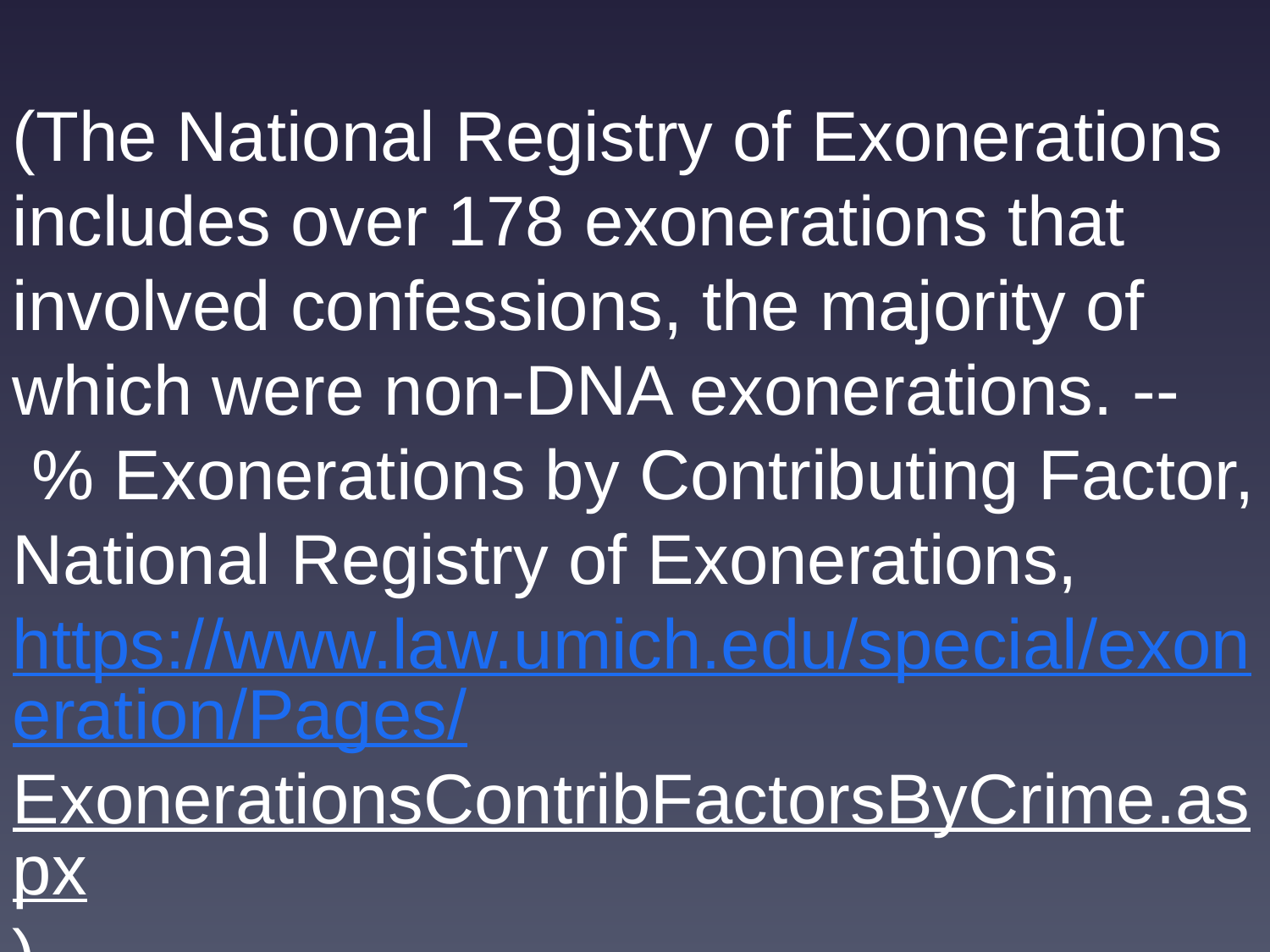

(The National Registry of Exonerations includes over 178 exonerations that involved confessions, the majority of which were non-DNA exonerations. --
 % Exonerations by Contributing Factor, National Registry of Exonerations,
https://www.law.umich.edu/special/exoneration/Pages/ExonerationsContribFactorsByCrime.aspx)